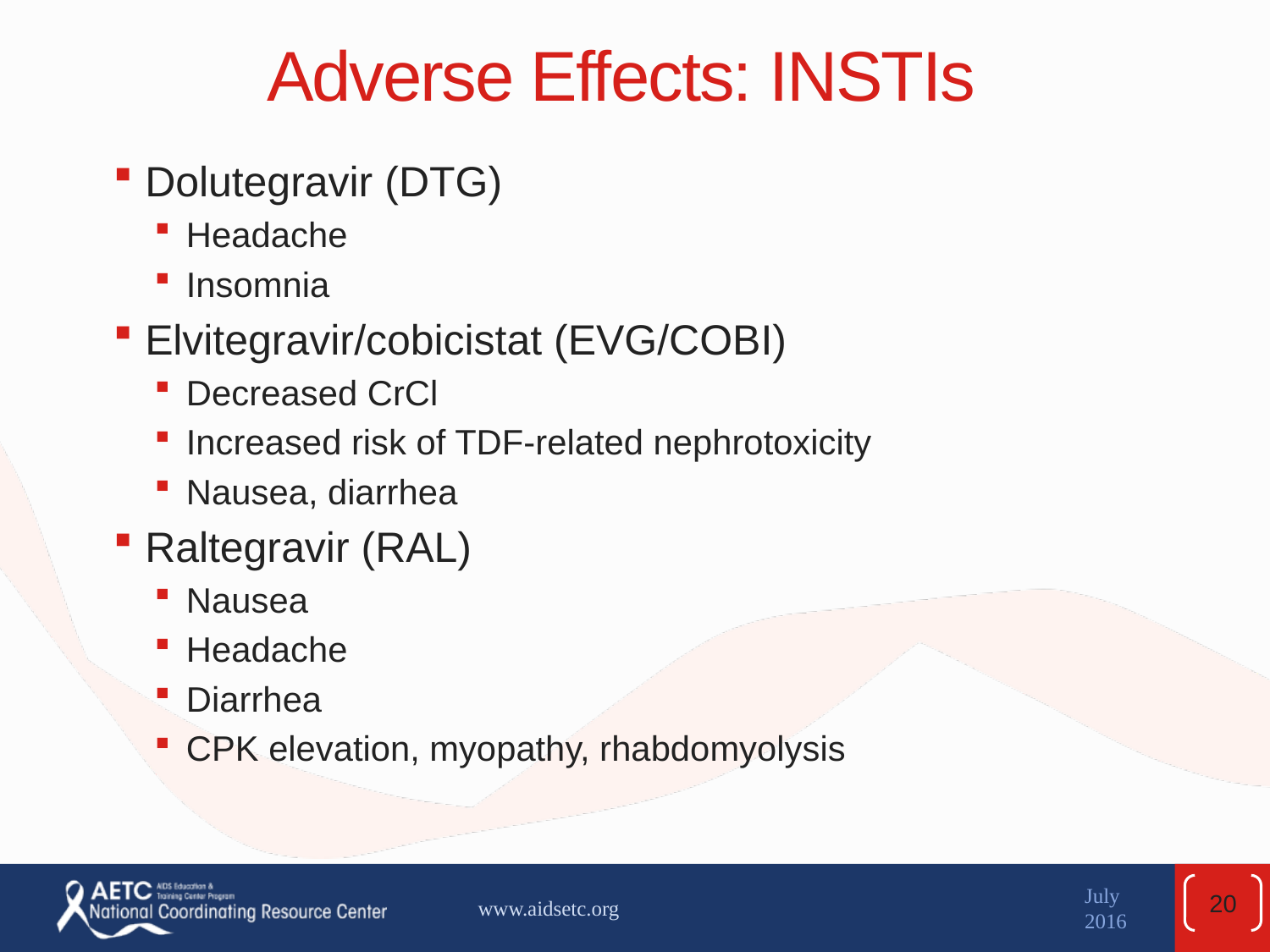

# Adverse Effects: INSTIs
Dolutegravir (DTG)
Headache
Insomnia
Elvitegravir/cobicistat (EVG/COBI)
Decreased CrCl
Increased risk of TDF-related nephrotoxicity
Nausea, diarrhea
Raltegravir (RAL)
Nausea
Headache
Diarrhea
CPK elevation, myopathy, rhabdomyolysis

20
www.aidsetc.org
July 2016